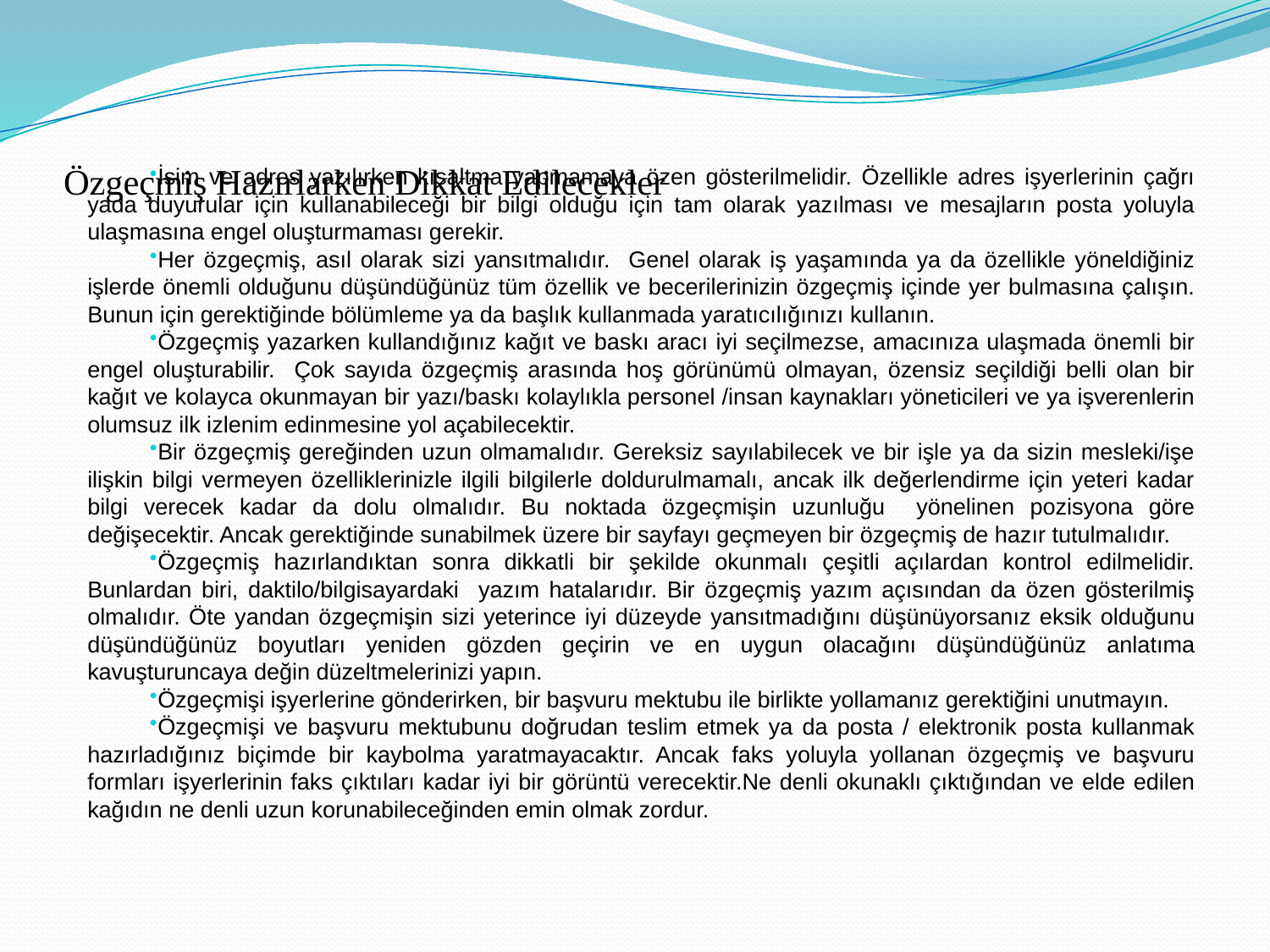

# Özgeçmiş Hazırlarken Dikkat Edilecekler
İsim ve adres yazılırken kısaltma yapmamaya özen gösterilmelidir. Özellikle adres işyerlerinin çağrı yada duyurular için kullanabileceği bir bilgi olduğu için tam olarak yazılması ve mesajların posta yoluyla ulaşmasına engel oluşturmaması gerekir.
Her özgeçmiş, asıl olarak sizi yansıtmalıdır.  Genel olarak iş yaşamında ya da özellikle yöneldiğiniz işlerde önemli olduğunu düşündüğünüz tüm özellik ve becerilerinizin özgeçmiş içinde yer bulmasına çalışın. Bunun için gerektiğinde bölümleme ya da başlık kullanmada yaratıcılığınızı kullanın.
Özgeçmiş yazarken kullandığınız kağıt ve baskı aracı iyi seçilmezse, amacınıza ulaşmada önemli bir engel oluşturabilir.  Çok sayıda özgeçmiş arasında hoş görünümü olmayan, özensiz seçildiği belli olan bir kağıt ve kolayca okunmayan bir yazı/baskı kolaylıkla personel /insan kaynakları yöneticileri ve ya işverenlerin olumsuz ilk izlenim edinmesine yol açabilecektir.
Bir özgeçmiş gereğinden uzun olmamalıdır. Gereksiz sayılabilecek ve bir işle ya da sizin mesleki/işe ilişkin bilgi vermeyen özelliklerinizle ilgili bilgilerle doldurulmamalı, ancak ilk değerlendirme için yeteri kadar bilgi verecek kadar da dolu olmalıdır. Bu noktada özgeçmişin uzunluğu  yönelinen pozisyona göre değişecektir. Ancak gerektiğinde sunabilmek üzere bir sayfayı geçmeyen bir özgeçmiş de hazır tutulmalıdır.
Özgeçmiş hazırlandıktan sonra dikkatli bir şekilde okunmalı çeşitli açılardan kontrol edilmelidir. Bunlardan biri, daktilo/bilgisayardaki  yazım hatalarıdır. Bir özgeçmiş yazım açısından da özen gösterilmiş olmalıdır. Öte yandan özgeçmişin sizi yeterince iyi düzeyde yansıtmadığını düşünüyorsanız eksik olduğunu düşündüğünüz boyutları yeniden gözden geçirin ve en uygun olacağını düşündüğünüz anlatıma kavuşturuncaya değin düzeltmelerinizi yapın.
Özgeçmişi işyerlerine gönderirken, bir başvuru mektubu ile birlikte yollamanız gerektiğini unutmayın.
Özgeçmişi ve başvuru mektubunu doğrudan teslim etmek ya da posta / elektronik posta kullanmak hazırladığınız biçimde bir kaybolma yaratmayacaktır. Ancak faks yoluyla yollanan özgeçmiş ve başvuru formları işyerlerinin faks çıktıları kadar iyi bir görüntü verecektir.Ne denli okunaklı çıktığından ve elde edilen kağıdın ne denli uzun korunabileceğinden emin olmak zordur.